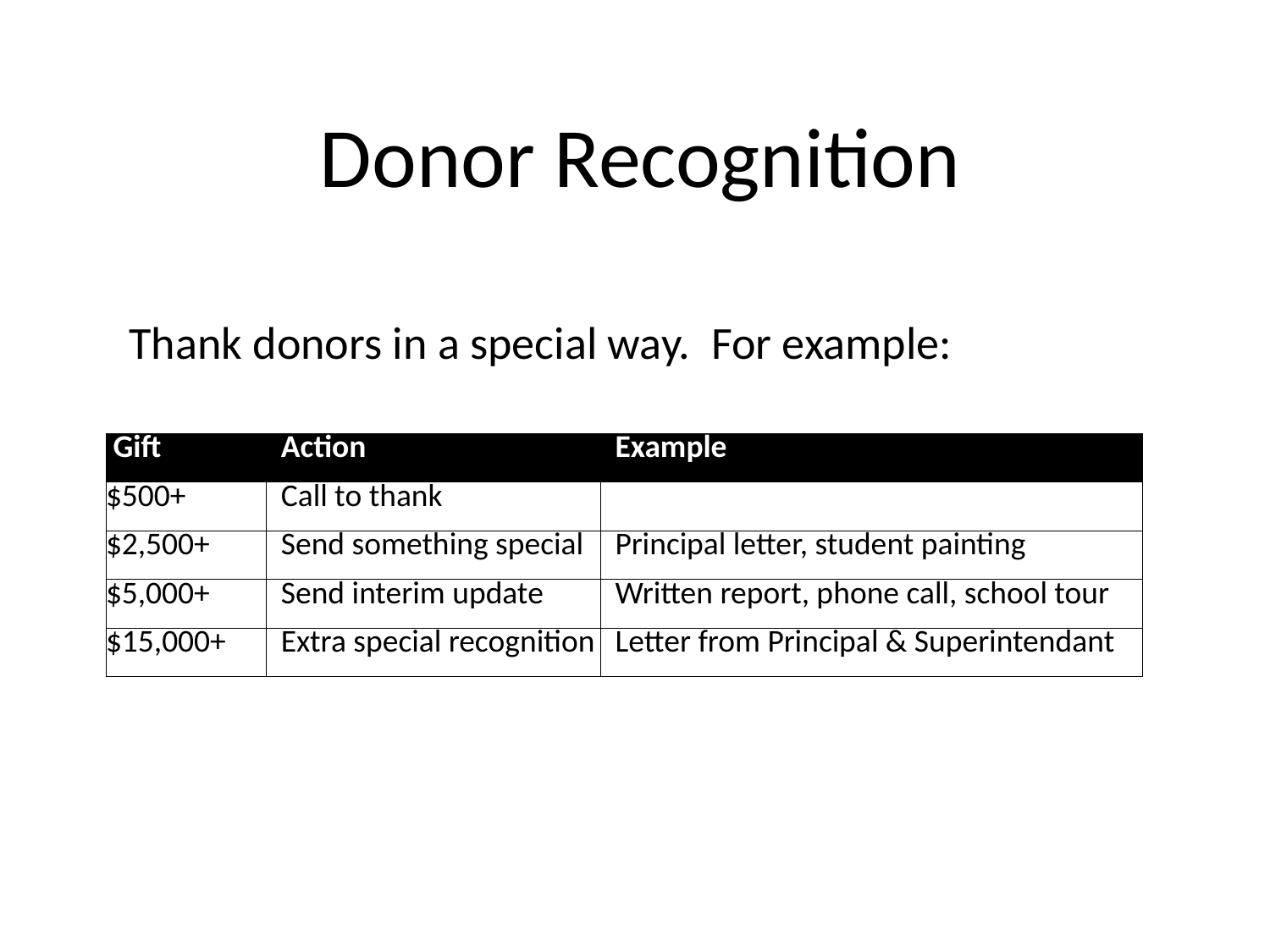

# Donor Recognition
Thank donors in a special way.  For example:

| Gift | Action | Example |
| --- | --- | --- |
| 500+ | Call to thank |  |
| 2,500+ | Send something special | Principal letter, student painting |
| 5,000+ | Send interim update | Written report, phone call, school tour |
| 15,000+ | Extra special recognition | Letter from Principal & Superintendant |